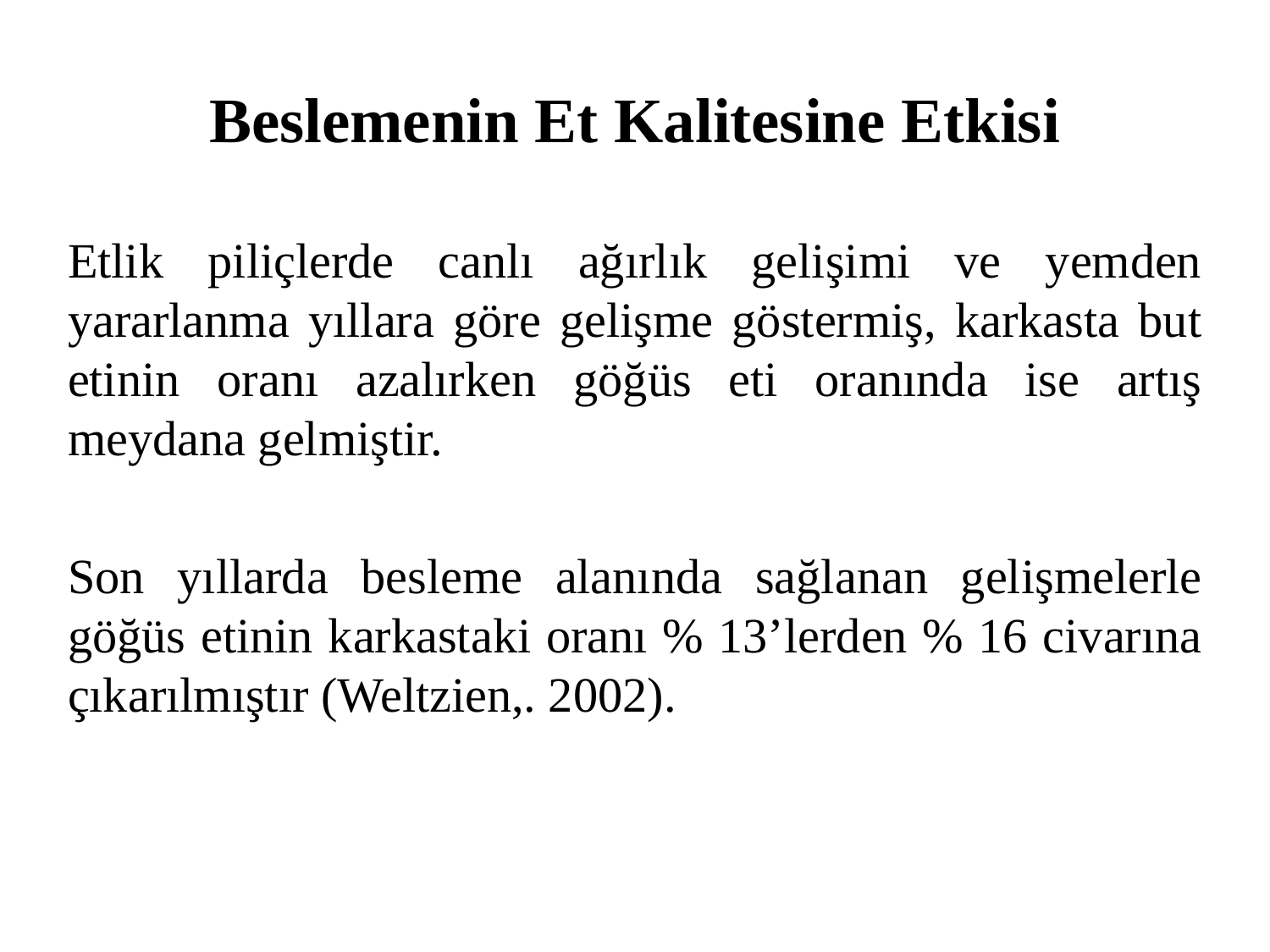

# Beslemenin Et Kalitesine Etkisi
Etlik piliçlerde canlı ağırlık gelişimi ve yemden yararlanma yıllara göre gelişme göstermiş, karkasta but etinin oranı azalırken göğüs eti oranında ise artış meydana gelmiştir.

Son yıllarda besleme alanında sağlanan gelişmelerle göğüs etinin karkastaki oranı % 13’lerden % 16 civarına çıkarılmıştır (Weltzien,. 2002).